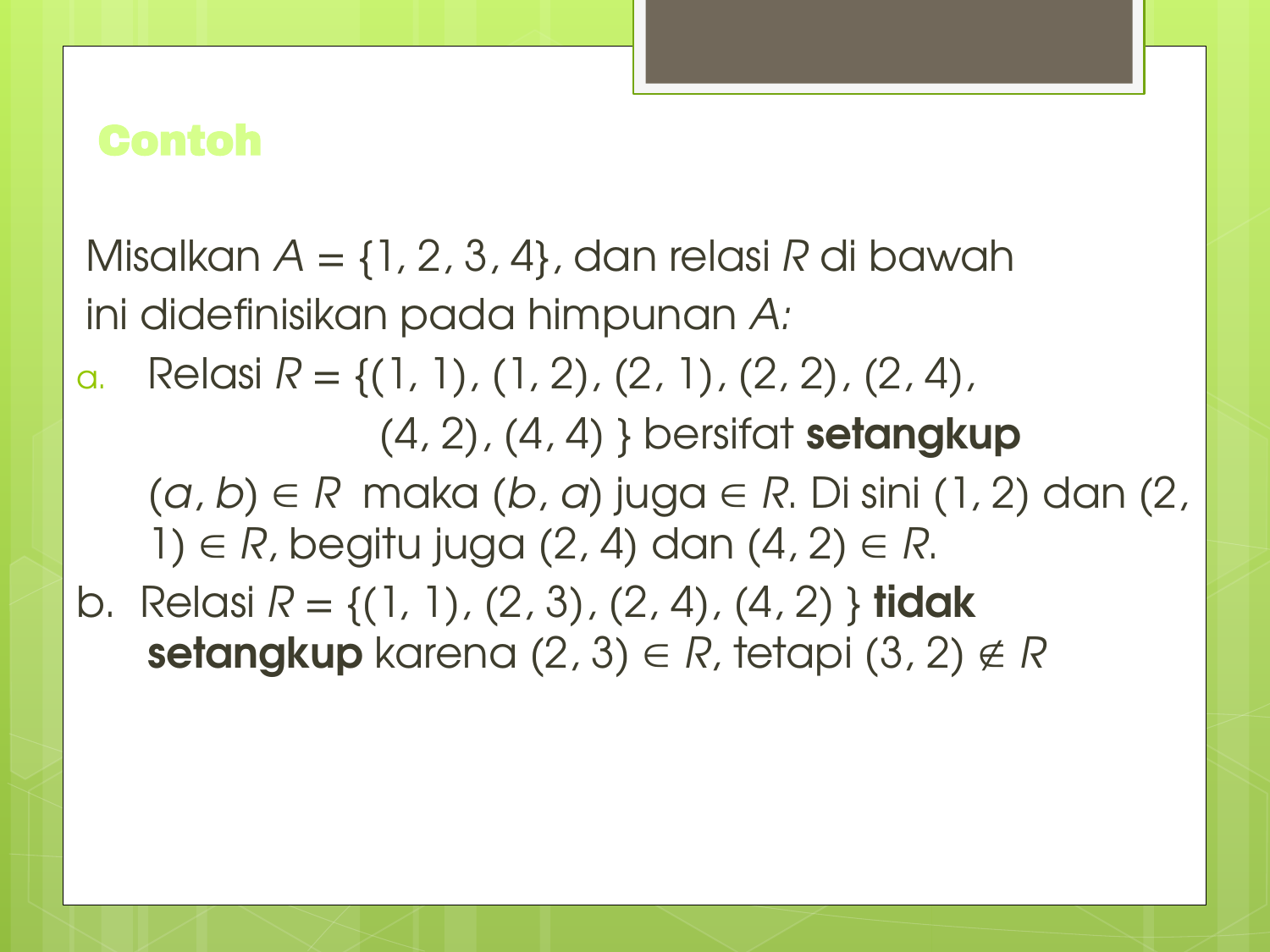

# Contoh
Misalkan A = {1, 2, 3, 4}, dan relasi R di bawah
ini didefinisikan pada himpunan A:
Relasi R = {(1, 1), (1, 2), (2, 1), (2, 2), (2, 4),
                          (4, 2), (4, 4) } bersifat setangkup
	(a, b) ∈ R  maka (b, a) juga ∈ R. Di sini (1, 2) dan (2, 1) ∈ R, begitu juga (2, 4) dan (4, 2) ∈ R.
b.  Relasi R = {(1, 1), (2, 3), (2, 4), (4, 2) } tidak setangkup karena (2, 3) ∈ R, tetapi (3, 2) ∉ R